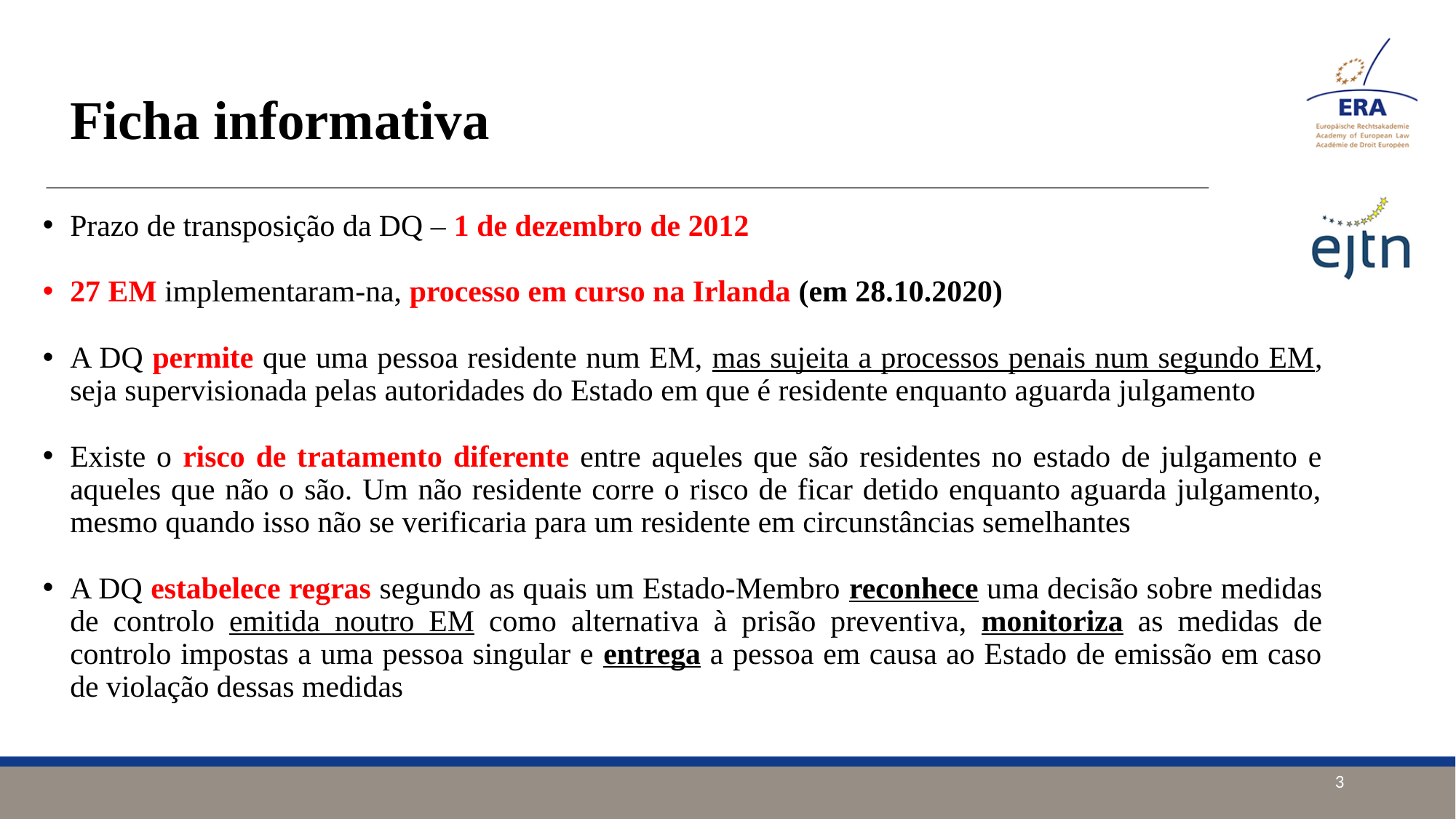

# Ficha informativa
Prazo de transposição da DQ – 1 de dezembro de 2012
27 EM implementaram-na, processo em curso na Irlanda (em 28.10.2020)
A DQ permite que uma pessoa residente num EM, mas sujeita a processos penais num segundo EM, seja supervisionada pelas autoridades do Estado em que é residente enquanto aguarda julgamento
Existe o risco de tratamento diferente entre aqueles que são residentes no estado de julgamento e aqueles que não o são. Um não residente corre o risco de ficar detido enquanto aguarda julgamento, mesmo quando isso não se verificaria para um residente em circunstâncias semelhantes
A DQ estabelece regras segundo as quais um Estado-Membro reconhece uma decisão sobre medidas de controlo emitida noutro EM como alternativa à prisão preventiva, monitoriza as medidas de controlo impostas a uma pessoa singular e entrega a pessoa em causa ao Estado de emissão em caso de violação dessas medidas
3